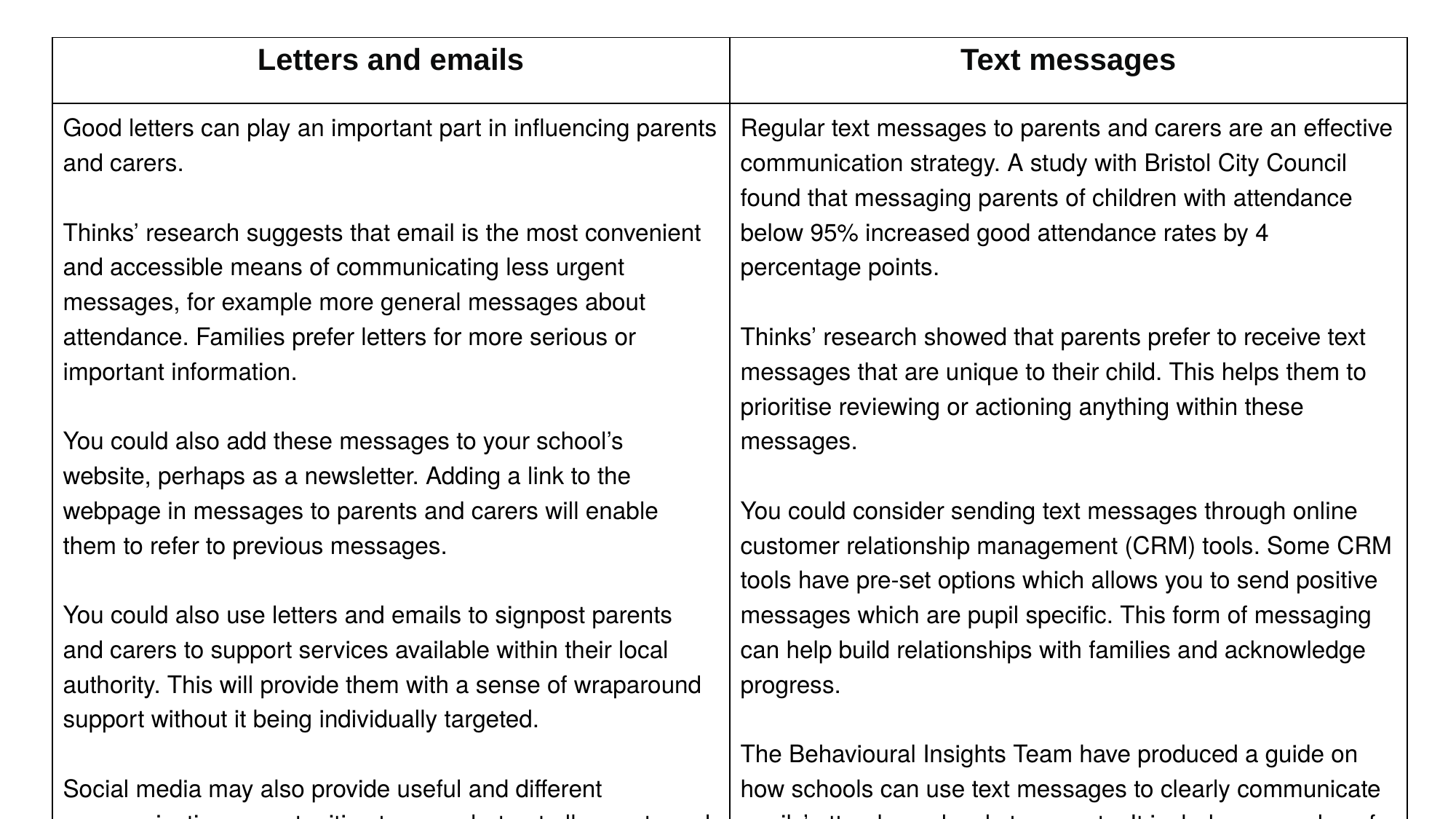

| Letters and emails | Text messages |
| --- | --- |
| Good letters can play an important part in influencing parents and carers. Thinks’ research suggests that email is the most convenient and accessible means of communicating less urgent messages, for example more general messages about attendance. Families prefer letters for more serious or important information. You could also add these messages to your school’s website, perhaps as a newsletter. Adding a link to the webpage in messages to parents and carers will enable them to refer to previous messages. You could also use letters and emails to signpost parents and carers to support services available within their local authority. This will provide them with a sense of wraparound support without it being individually targeted. Social media may also provide useful and different communication opportunities to some but not all parents and carers. | Regular text messages to parents and carers are an effective communication strategy. A study with Bristol City Council found that messaging parents of children with attendance below 95% increased good attendance rates by 4 percentage points. Thinks’ research showed that parents prefer to receive text messages that are unique to their child. This helps them to prioritise reviewing or actioning anything within these messages. You could consider sending text messages through online customer relationship management (CRM) tools. Some CRM tools have pre-set options which allows you to send positive messages which are pupil specific. This form of messaging can help build relationships with families and acknowledge progress. The Behavioural Insights Team have produced a guide on how schools can use text messages to clearly communicate pupils’ attendance levels to parents. It includes examples of how to structure texts and some example text messages. |